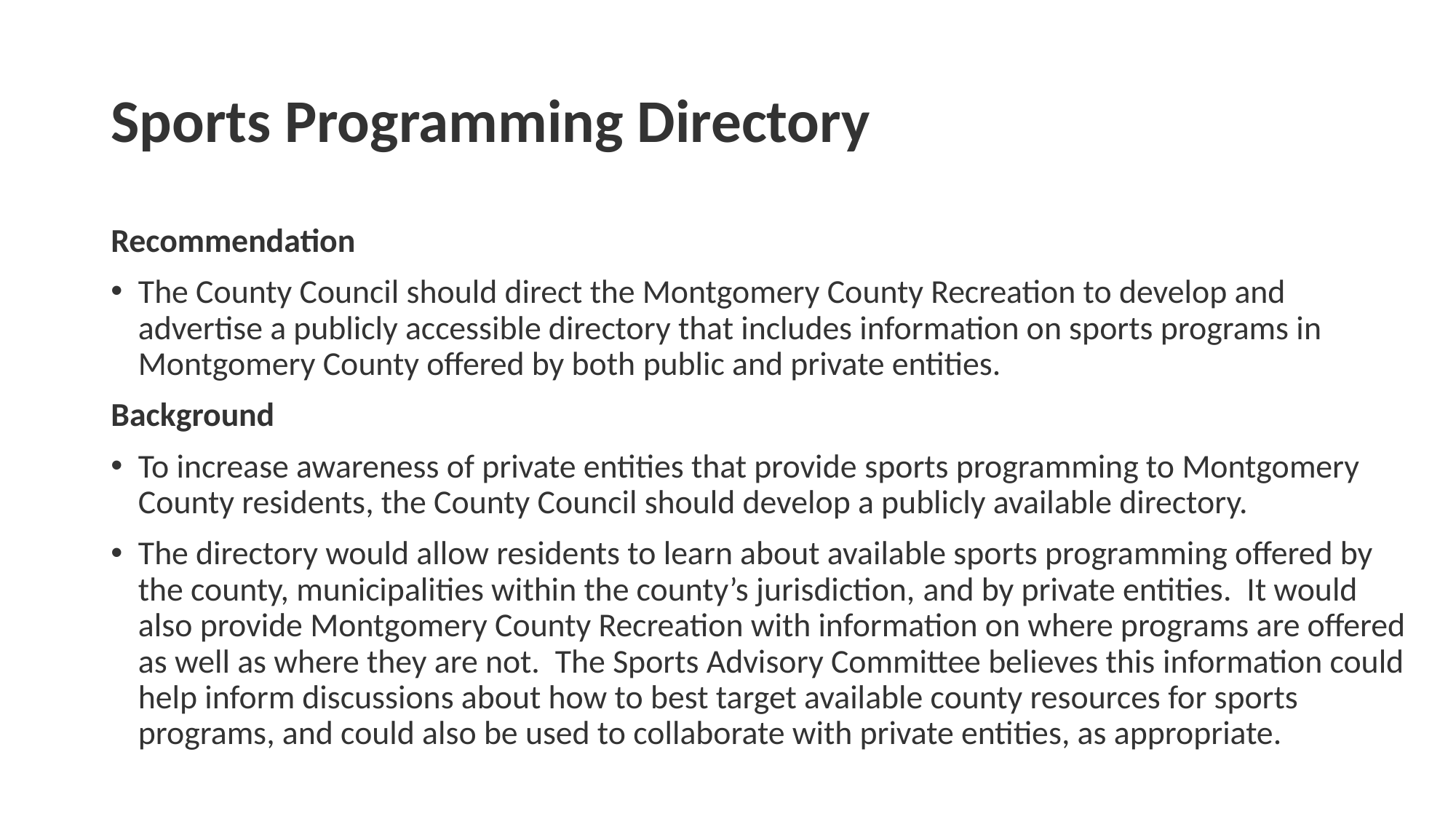

# Sports Programming Directory
Recommendation
The County Council should direct the Montgomery County Recreation to develop and advertise a publicly accessible directory that includes information on sports programs in Montgomery County offered by both public and private entities.
Background
To increase awareness of private entities that provide sports programming to Montgomery County residents, the County Council should develop a publicly available directory.
The directory would allow residents to learn about available sports programming offered by the county, municipalities within the county’s jurisdiction, and by private entities.  It would also provide Montgomery County Recreation with information on where programs are offered as well as where they are not.  The Sports Advisory Committee believes this information could help inform discussions about how to best target available county resources for sports programs, and could also be used to collaborate with private entities, as appropriate.